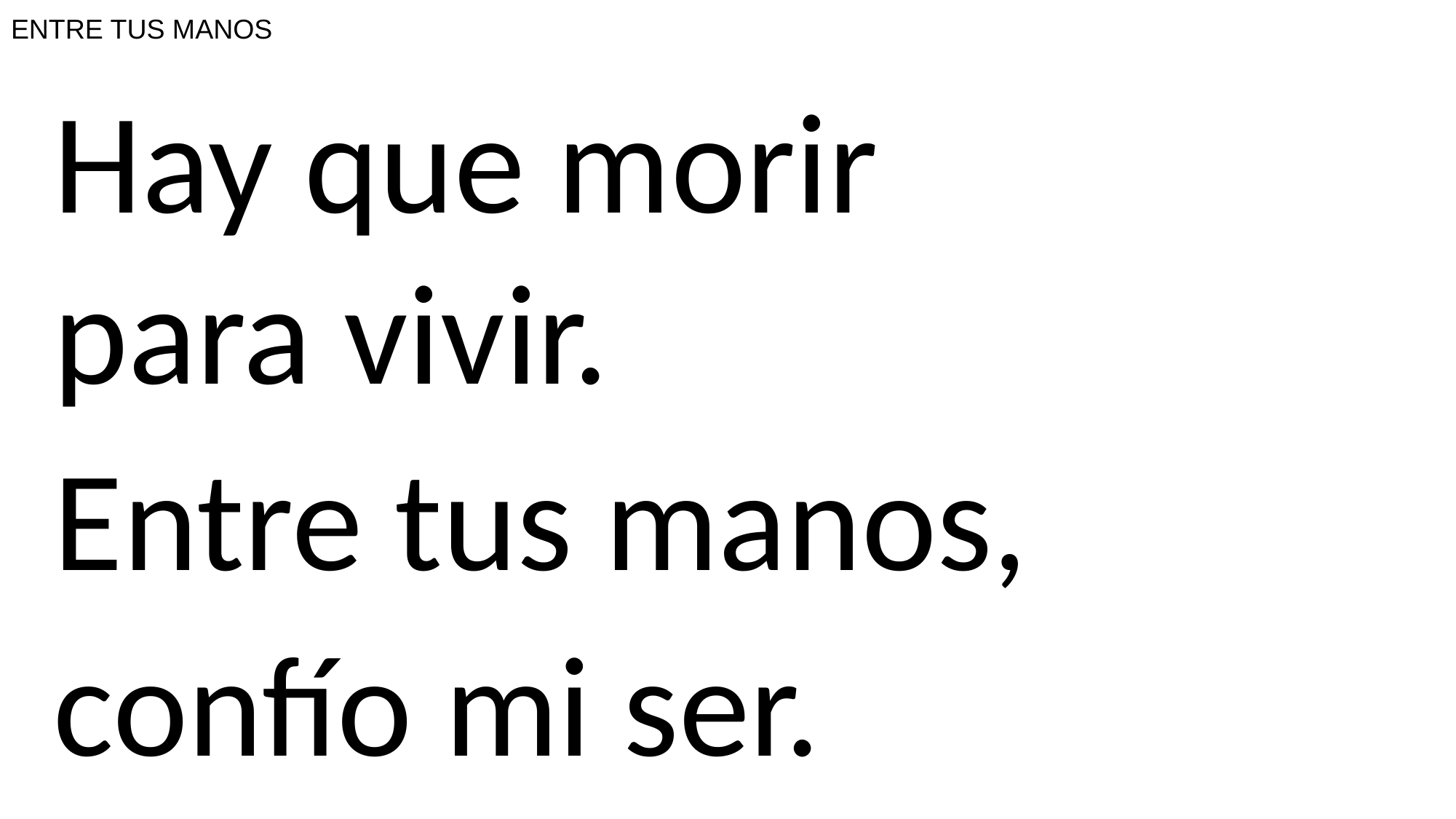

# ENTRE TUS MANOS
Hay que morir
para vivir.
Entre tus manos,
confío mi ser.